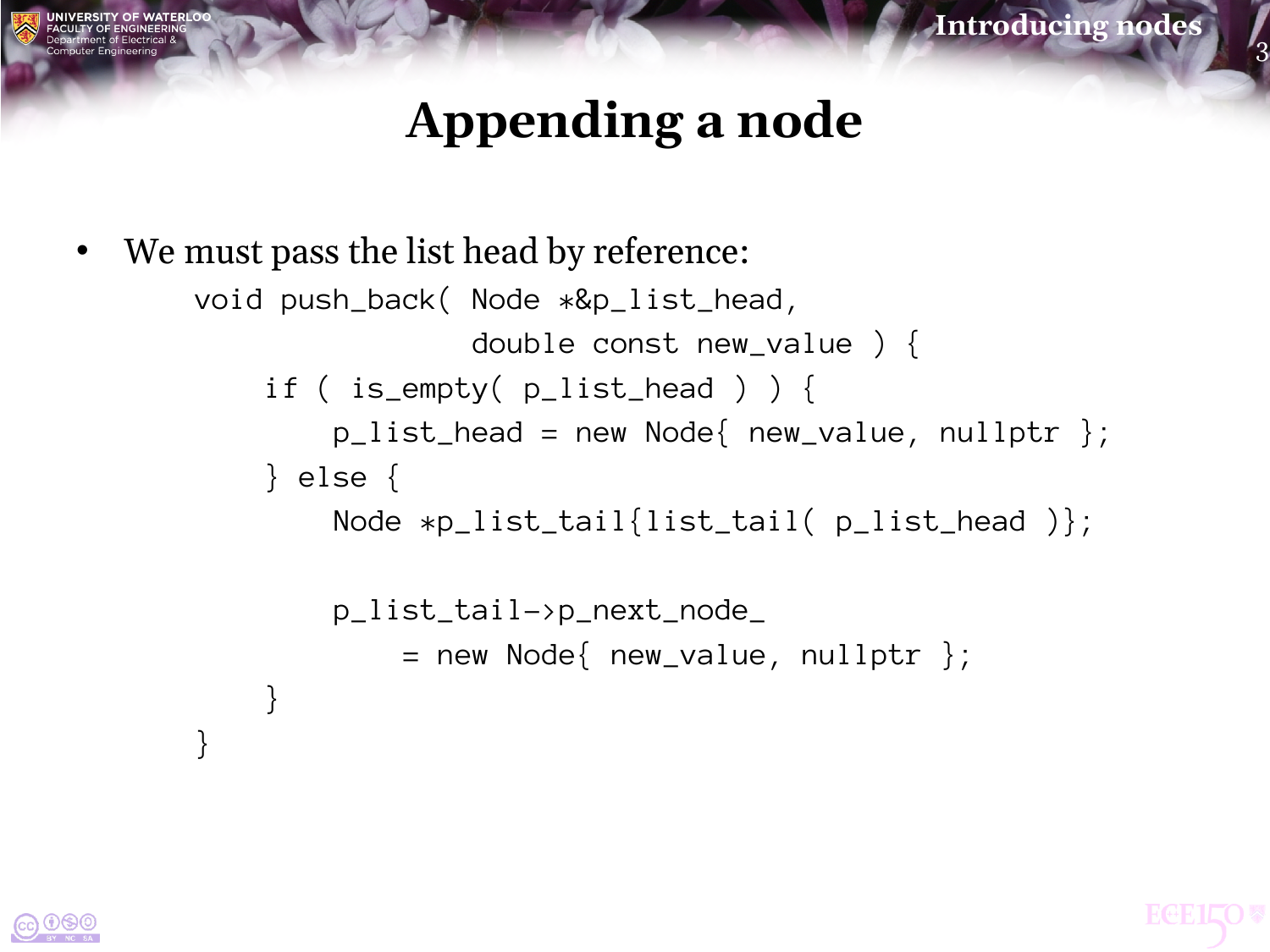

# Appending a node
We must pass the list head by reference:
void push_back( Node *&p_list_head,
                double const new_value ) {
    if ( is_empty( p_list_head ) ) {
        p_list_head = new Node{ new_value, nullptr };
    } else {
        Node *p_list_tail{list_tail( p_list_head )};

        p_list_tail->p_next_node_
            = new Node{ new_value, nullptr };
    }
}